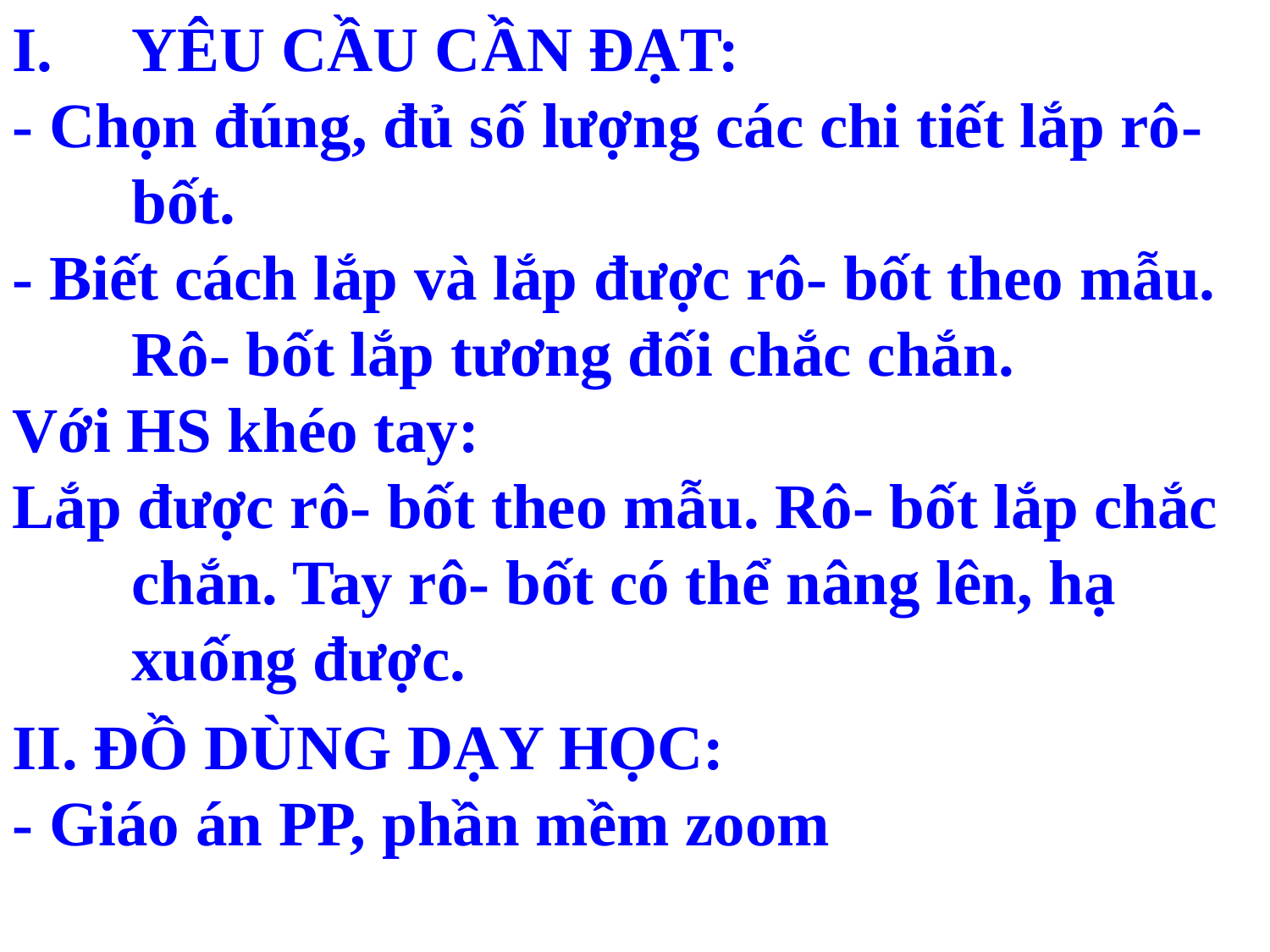

YÊU CẦU CẦN ĐẠT:
- Chọn đúng, đủ số lượng các chi tiết lắp rô- bốt.
- Biết cách lắp và lắp được rô- bốt theo mẫu. Rô- bốt lắp tương đối chắc chắn.
Với HS khéo tay:
Lắp được rô- bốt theo mẫu. Rô- bốt lắp chắc chắn. Tay rô- bốt có thể nâng lên, hạ xuống được.
II. ĐỒ DÙNG DẠY HỌC:
- Giáo án PP, phần mềm zoom